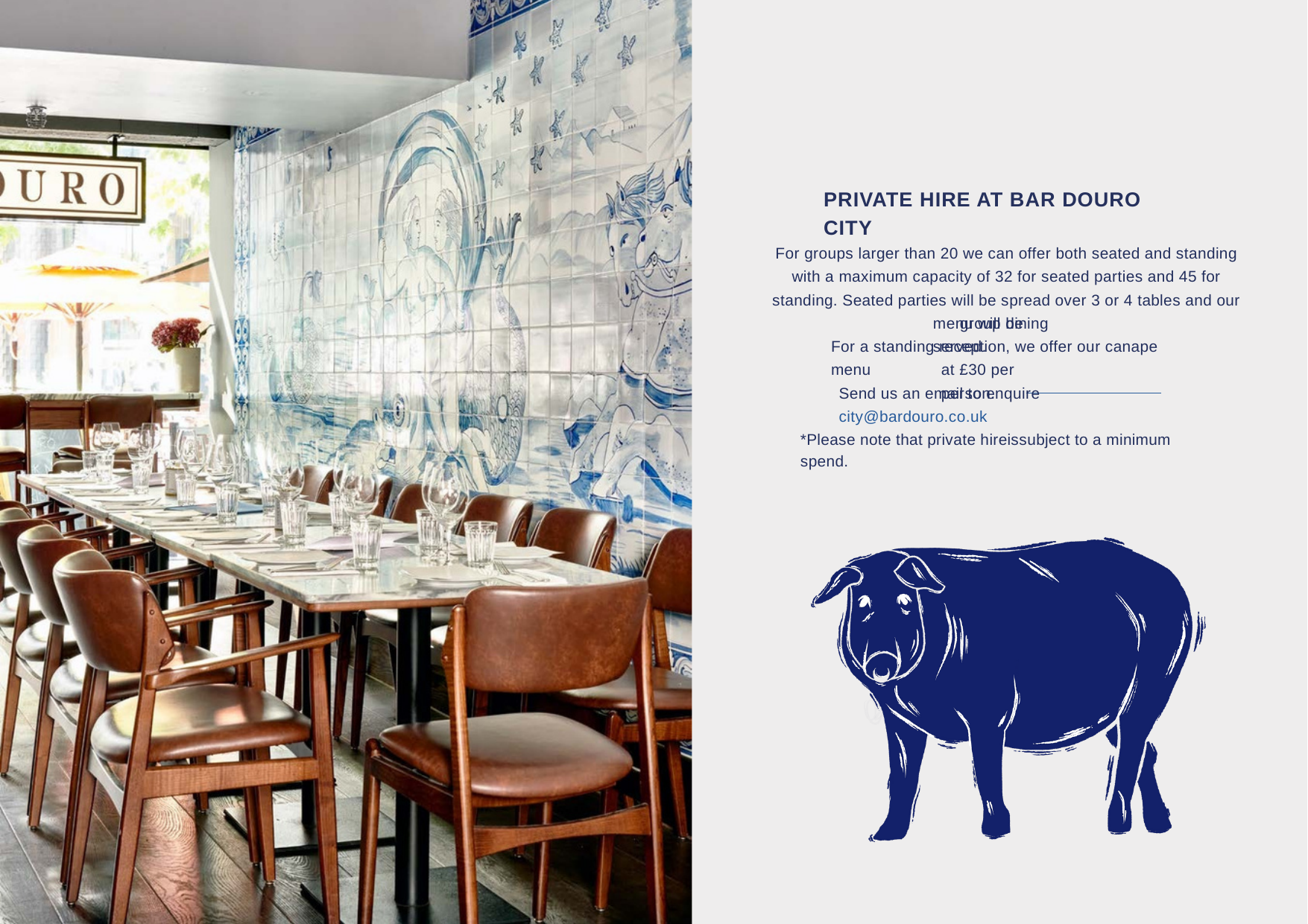

PRIVATE HIRE AT BAR DOURO CITY
For groups larger than 20 we can offer both seated and standing with a maximum capacity of 32 for seated parties and 45 for standing. Seated parties will be spread over 3 or 4 tables and our group dining
menu will be served.
For a standing reception, we offer our canape menu
at £30 per person.
Send us an email to enquire city@bardouro.co.uk

*Please note that private hireissubject to a minimum spend.